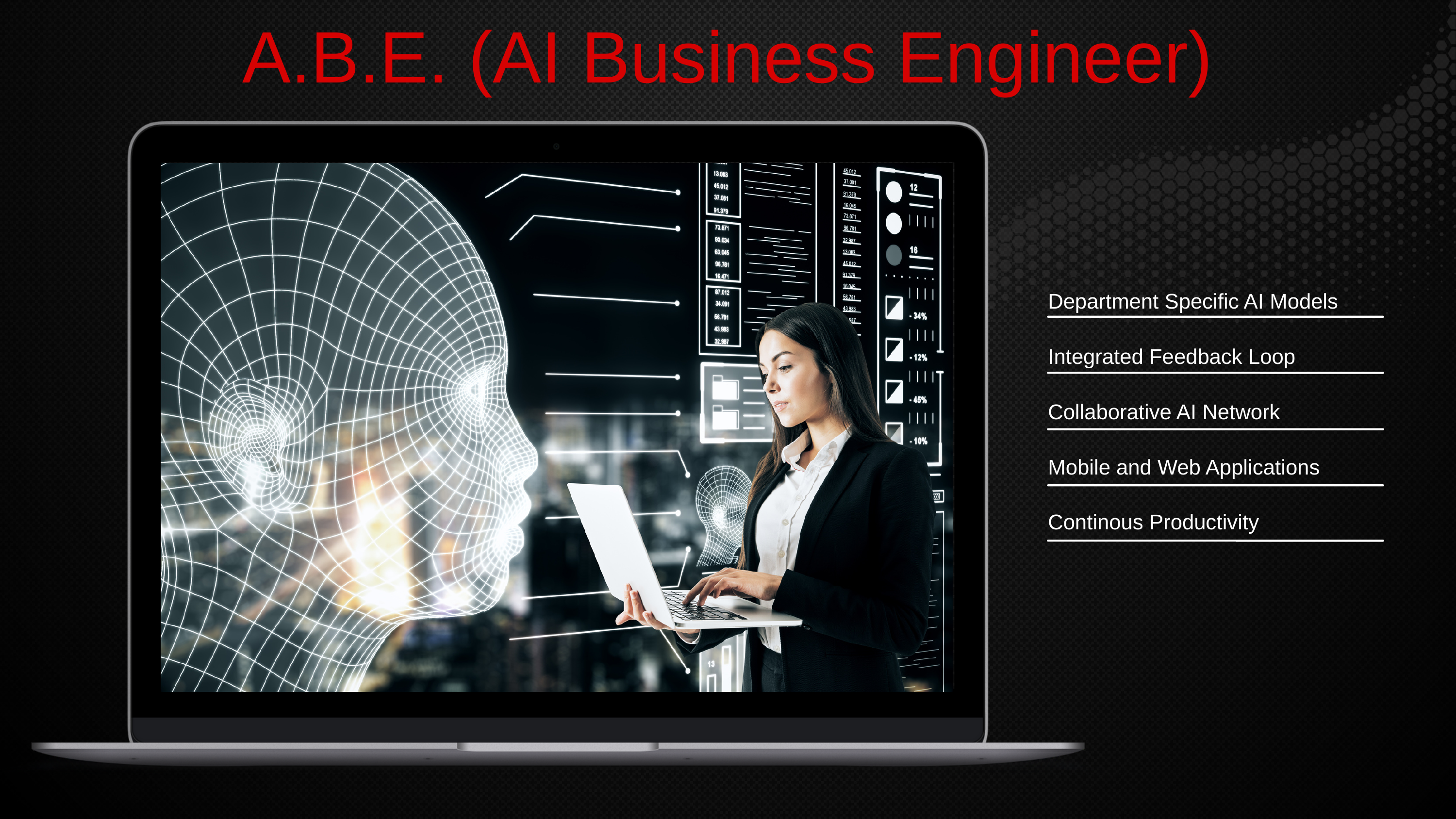

A.B.E. (AI Business Engineer)

Department Specific AI Models

Integrated Feedback Loop

Collaborative AI Network

Mobile and Web Applications

Continous Productivity